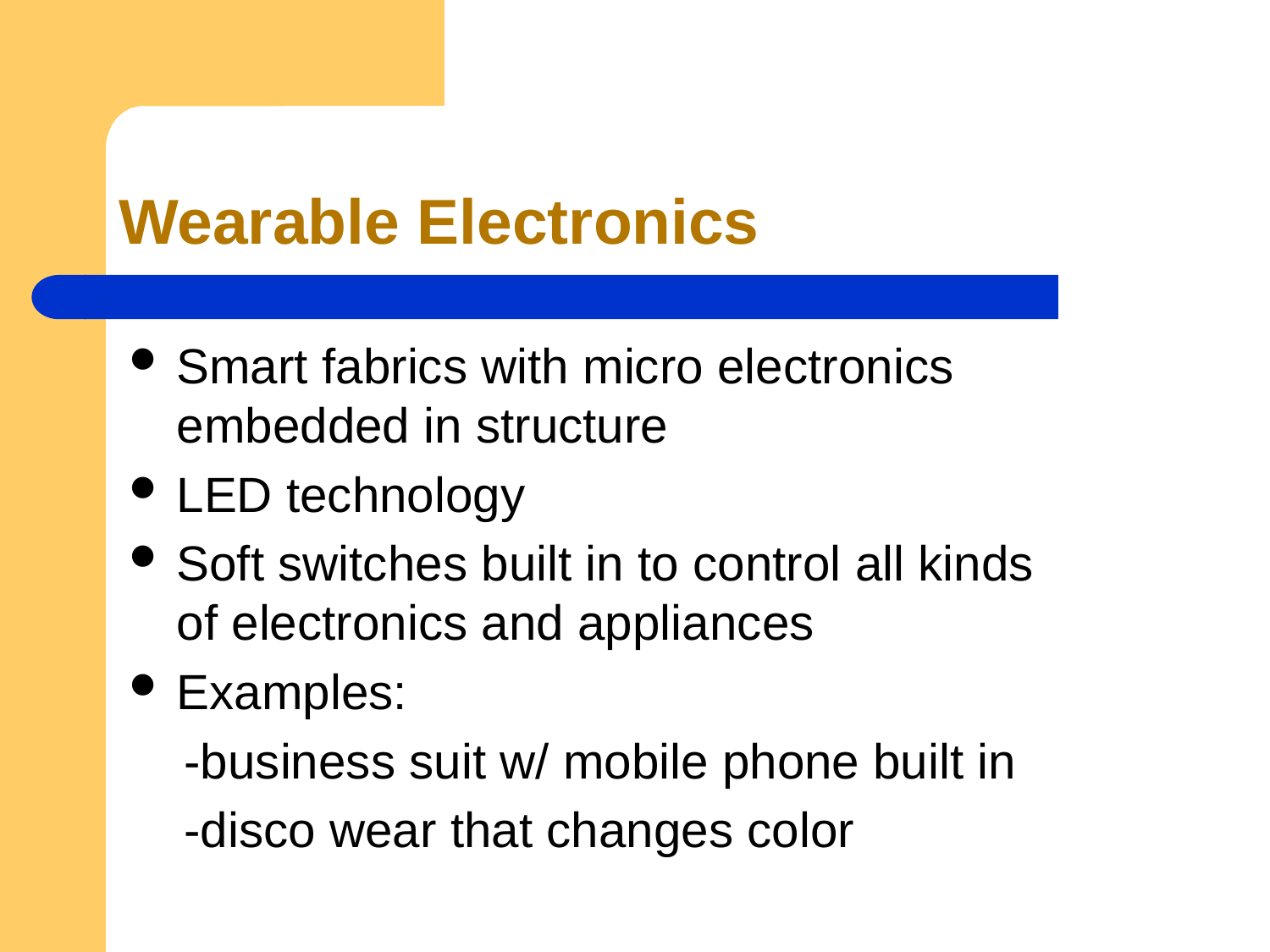

# Wearable Electronics
Smart fabrics with micro electronics embedded in structure
LED technology
Soft switches built in to control all kinds of electronics and appliances
Examples:
    -business suit w/ mobile phone built in
    -disco wear that changes color